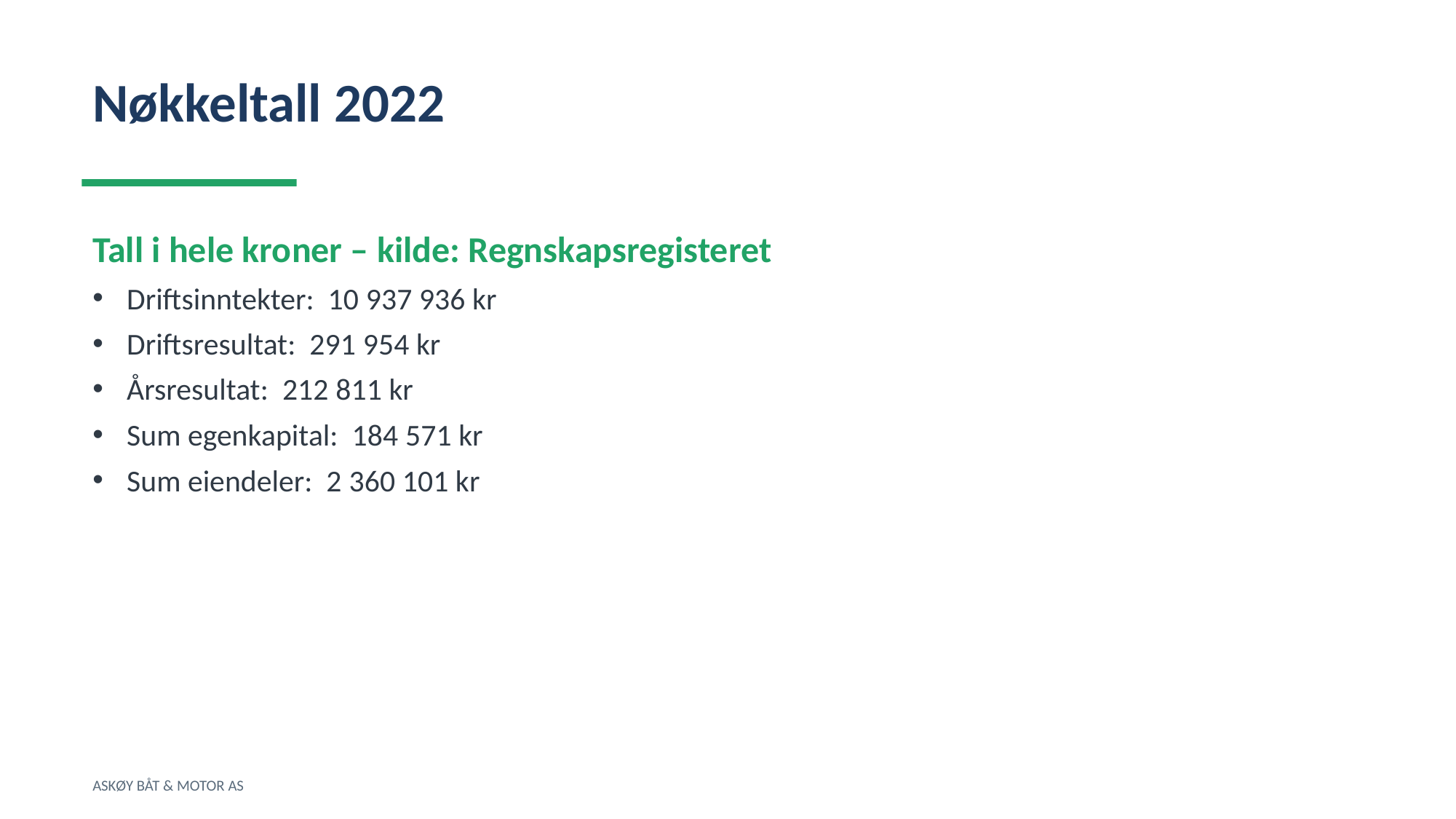

Nøkkeltall 2022

Tall i hele kroner – kilde: Regnskapsregisteret
Driftsinntekter:  10 937 936 kr
Driftsresultat:  291 954 kr
Årsresultat:  212 811 kr
Sum egenkapital:  184 571 kr
Sum eiendeler:  2 360 101 kr
ASKØY BÅT & MOTOR AS